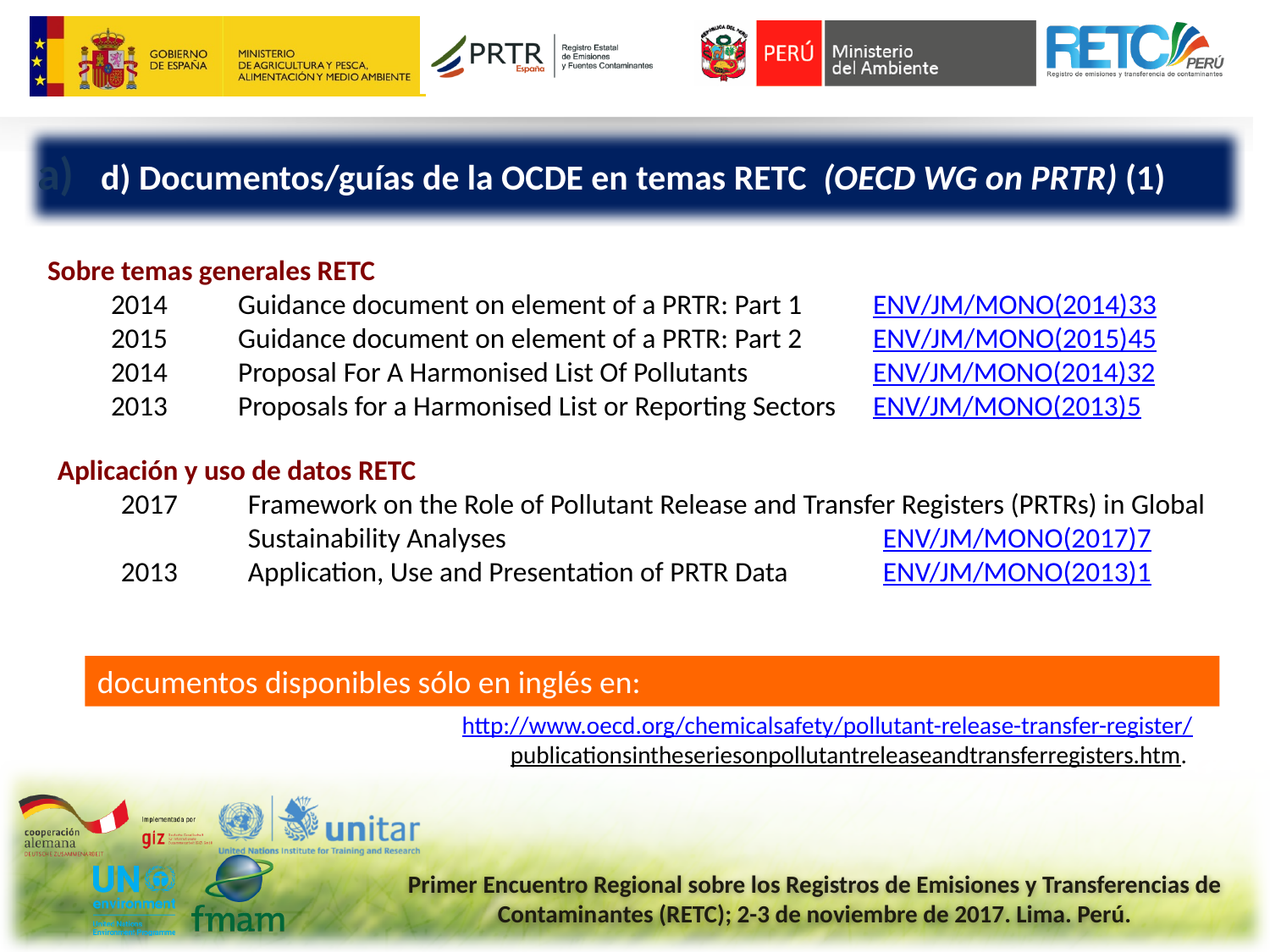

d) Documentos/guías de la OCDE en temas RETC  (OECD WG on PRTR) (1)
Sobre temas generales RETC
2014	Guidance document on element of a PRTR: Part 1	ENV/JM/MONO(2014)33
2015	Guidance document on element of a PRTR: Part 2	ENV/JM/MONO(2015)45
2014	Proposal For A Harmonised List Of Pollutants 	ENV/JM/MONO(2014)32
2013	Proposals for a Harmonised List or Reporting Sectors	ENV/JM/MONO(2013)5
Aplicación y uso de datos RETC
2017	Framework on the Role of Pollutant Release and Transfer Registers (PRTRs) in Global 	Sustainability Analyses			ENV/JM/MONO(2017)7
2013	Application, Use and Presentation of PRTR Data	ENV/JM/MONO(2013)1
documentos disponibles sólo en inglés en:
http://www.oecd.org/chemicalsafety/pollutant-release-transfer-register/publicationsintheseriesonpollutantreleaseandtransferregisters.htm.